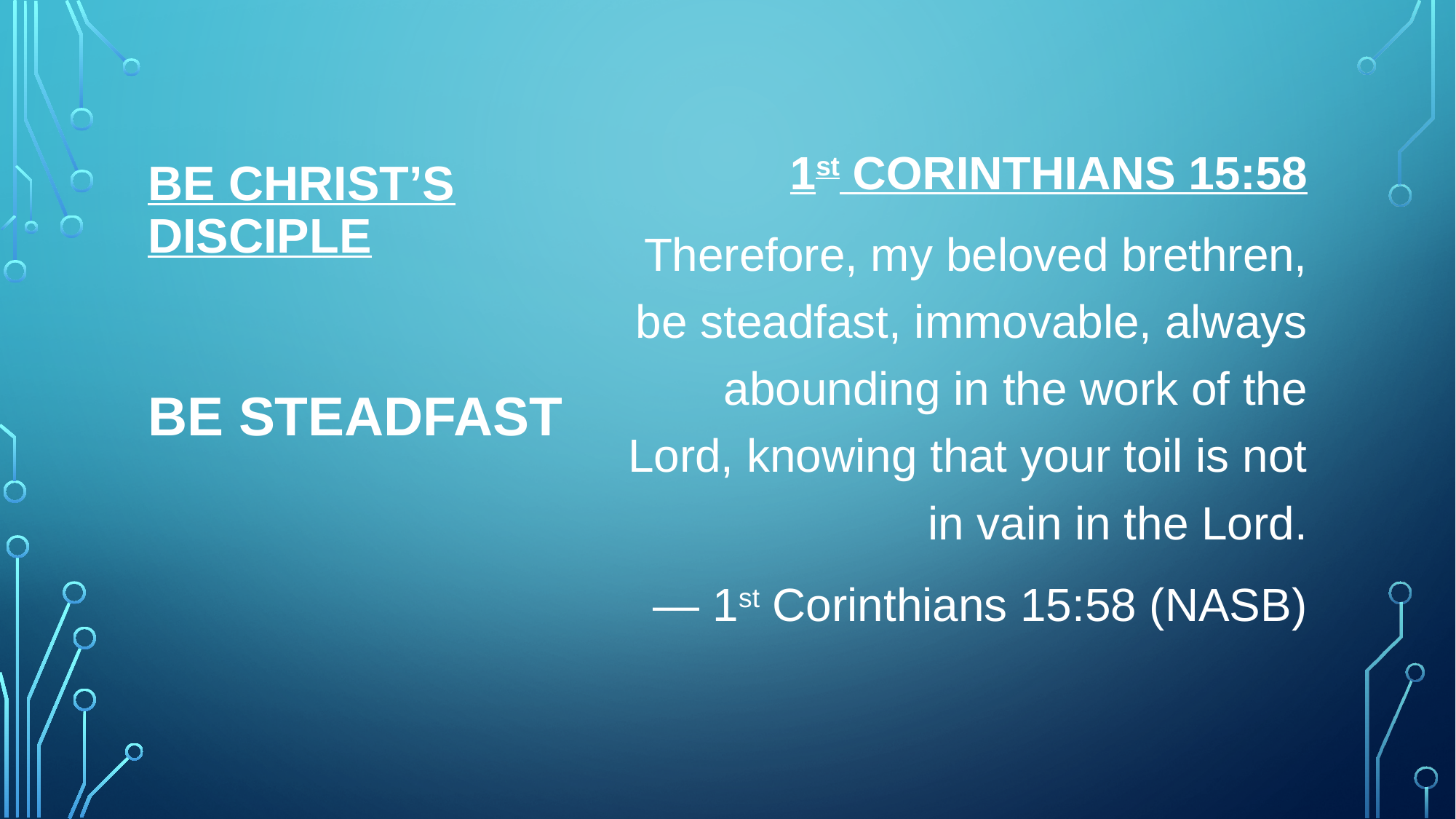

1st CORINTHIANS 15:58
Therefore, my beloved brethren, be steadfast, immovable, always abounding in the work of the Lord, knowing that your toil is not in vain in the Lord.
— 1st Corinthians 15:58 (NASB)
# BE CHRIST’S DISCIPLE

BE STEADFAST